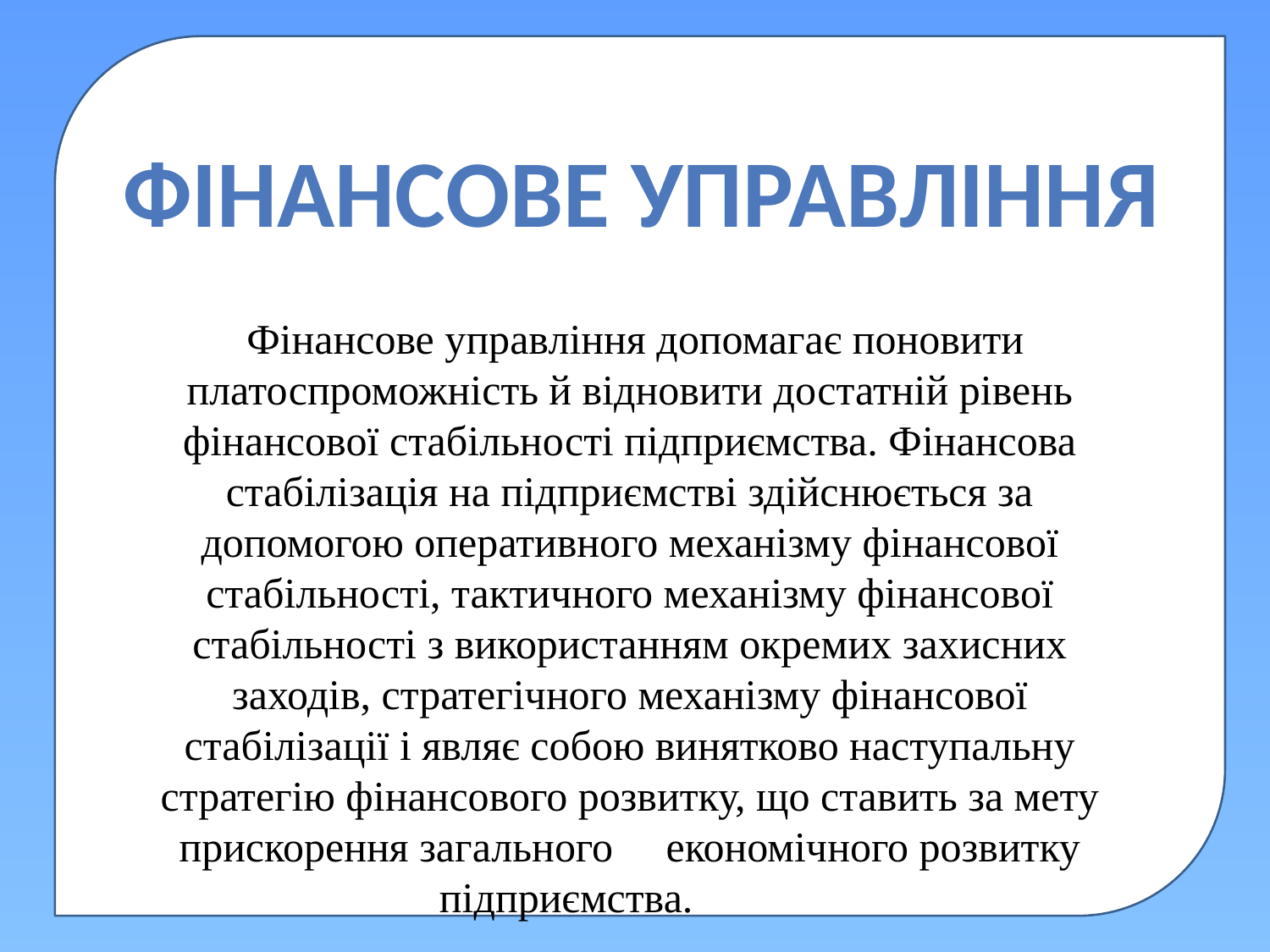

Фінансове управління
 Фінансове управління допомагає поновити платоспроможність й відновити достатній рівень фінансової стабільності підприємства. Фінансова стабілізація на підприємстві здійснюється за допомогою оперативного механізму фінансової стабільності, тактичного механізму фінансової стабільності з використанням окремих захисних заходів, стратегічного механізму фінансової стабілізації і являє собою винятково наступальну стратегію фінансового розвитку, що ставить за мету прискорення загального     економічного розвитку підприємства.